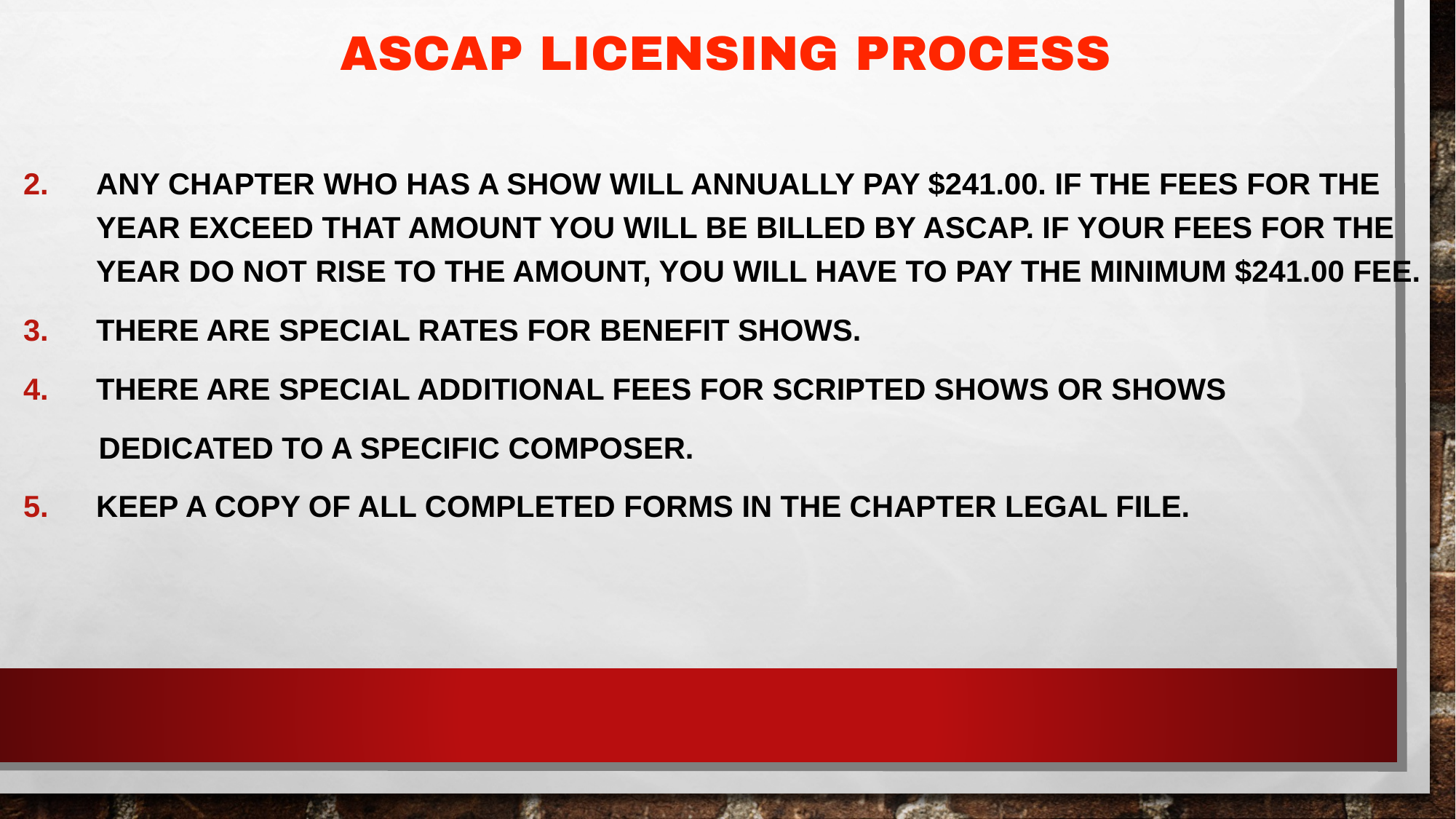

ASCAP LICENSING PROCESS
ANY CHAPTER WHO HAS A SHOW WILL ANNUALLY PAY $241.00. IF THE FEES FOR THE YEAR EXCEED THAT AMOUNT YOU WILL BE BILLED BY ASCAP. IF YOUR FEES FOR THE YEAR DO NOT RISE TO THE AMOUNT, YOU WILL HAVE TO PAY THE MINIMUM $241.00 FEE.
THERE ARE SPECIAL RATES FOR BENEFIT SHOWS.
THERE ARE SPECIAL ADDITIONAL FEES FOR SCRIPTED SHOWS OR SHOWS
         DEDICATED TO A SPECIFIC COMPOSER.
KEEP A COPY OF ALL COMPLETED FORMS IN THE CHAPTER LEGAL FILE.